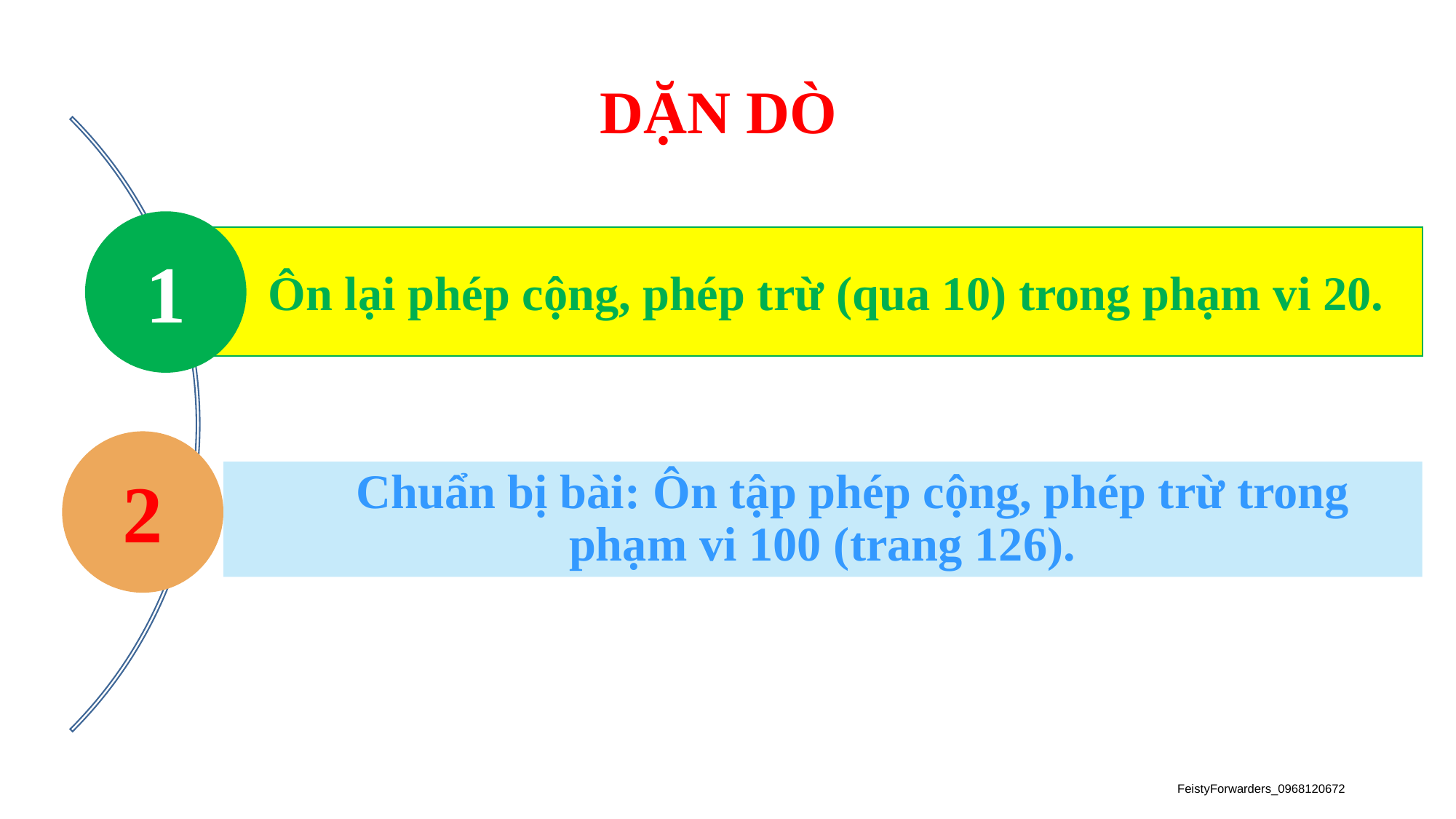

DẶN DÒ
1

Ôn lại phép cộng, phép trừ (qua 10) trong phạm vi 20.

2
     Chuẩn bị bài: Ôn tập phép cộng, phép trừ trong phạm vi 100 (trang 126).